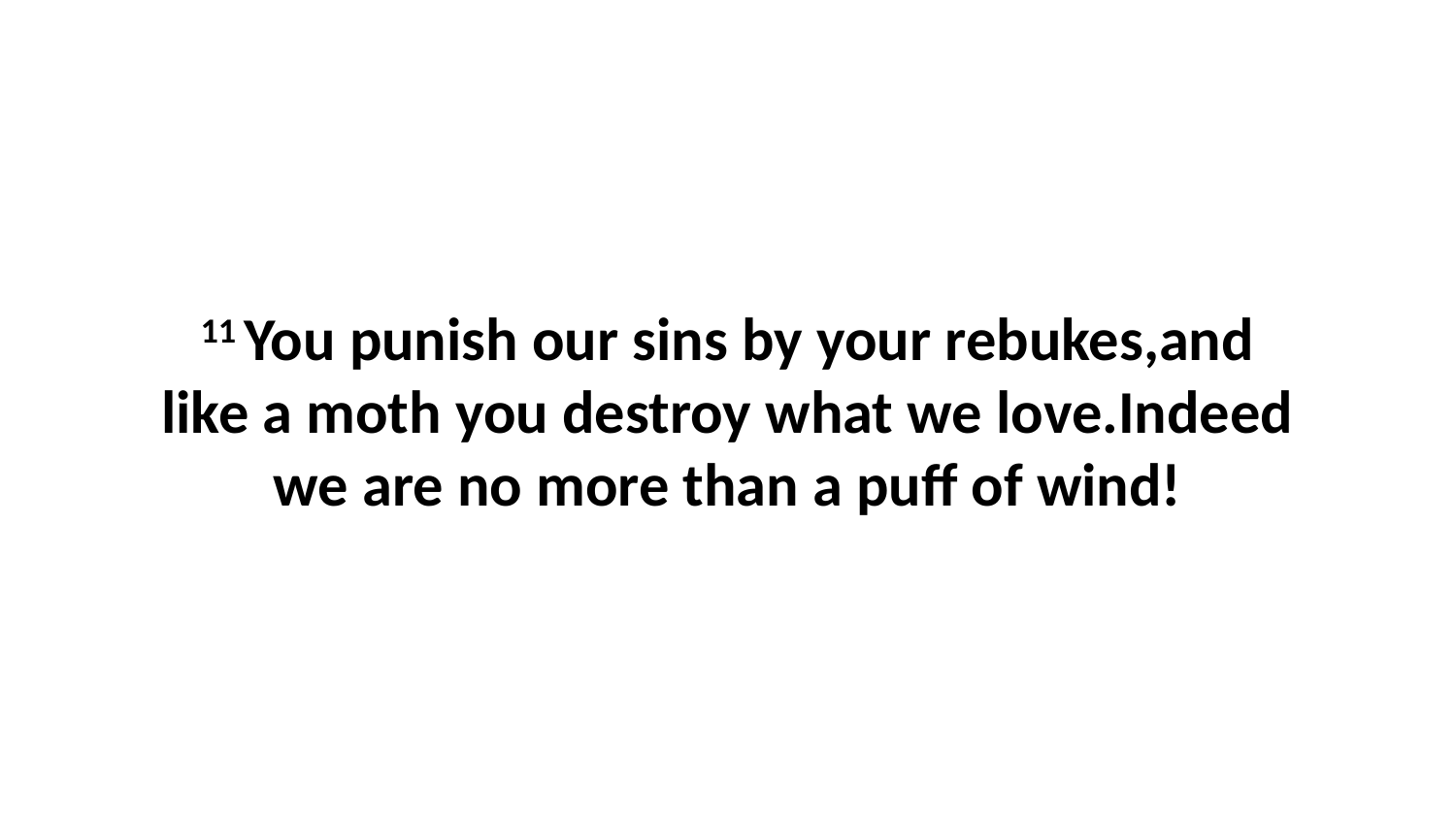

11 You punish our sins by your rebukes,and like a moth you destroy what we love.Indeed we are no more than a puff of wind!